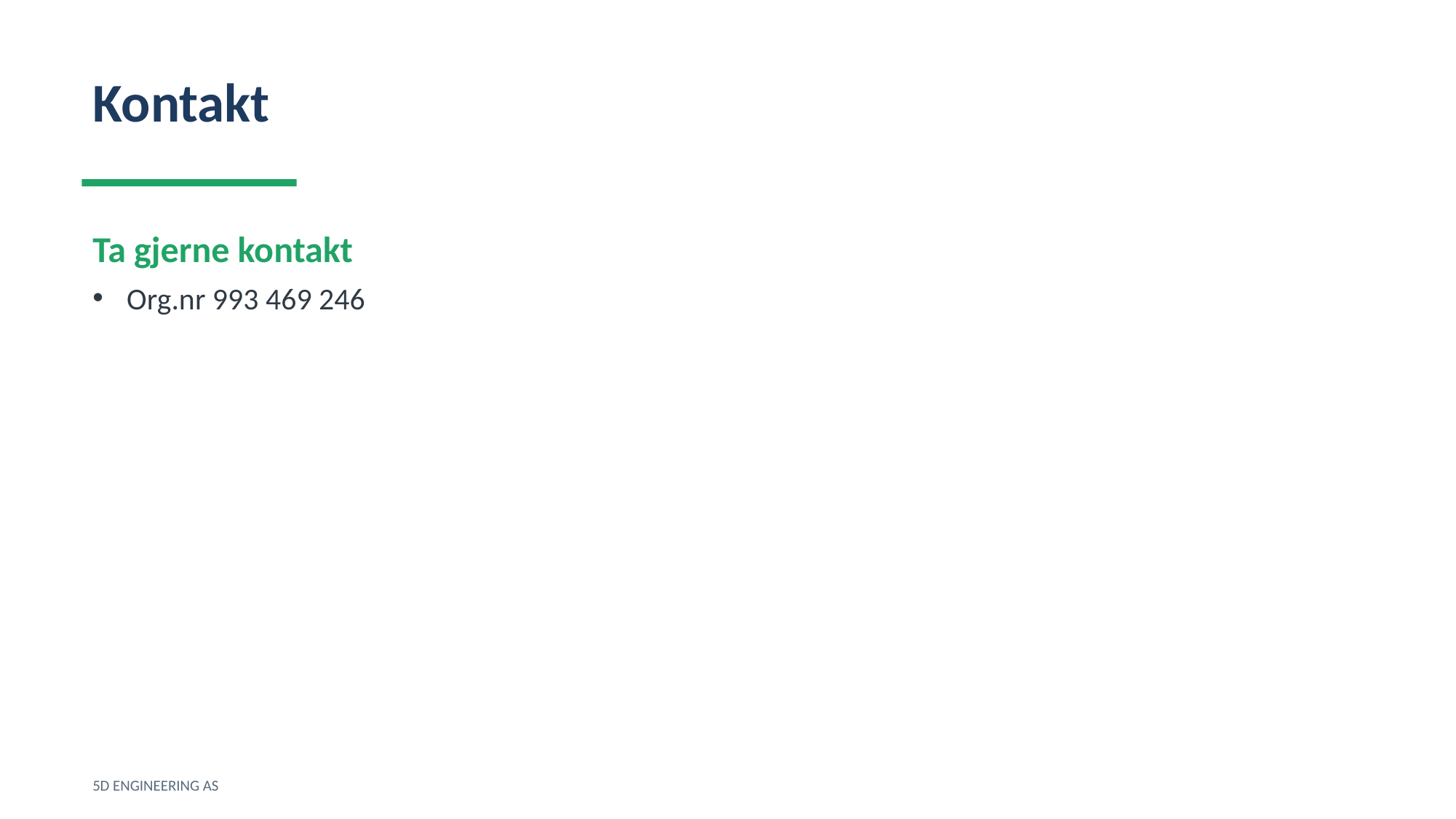

Kontakt

Ta gjerne kontakt
Org.nr 993 469 246
5D ENGINEERING AS